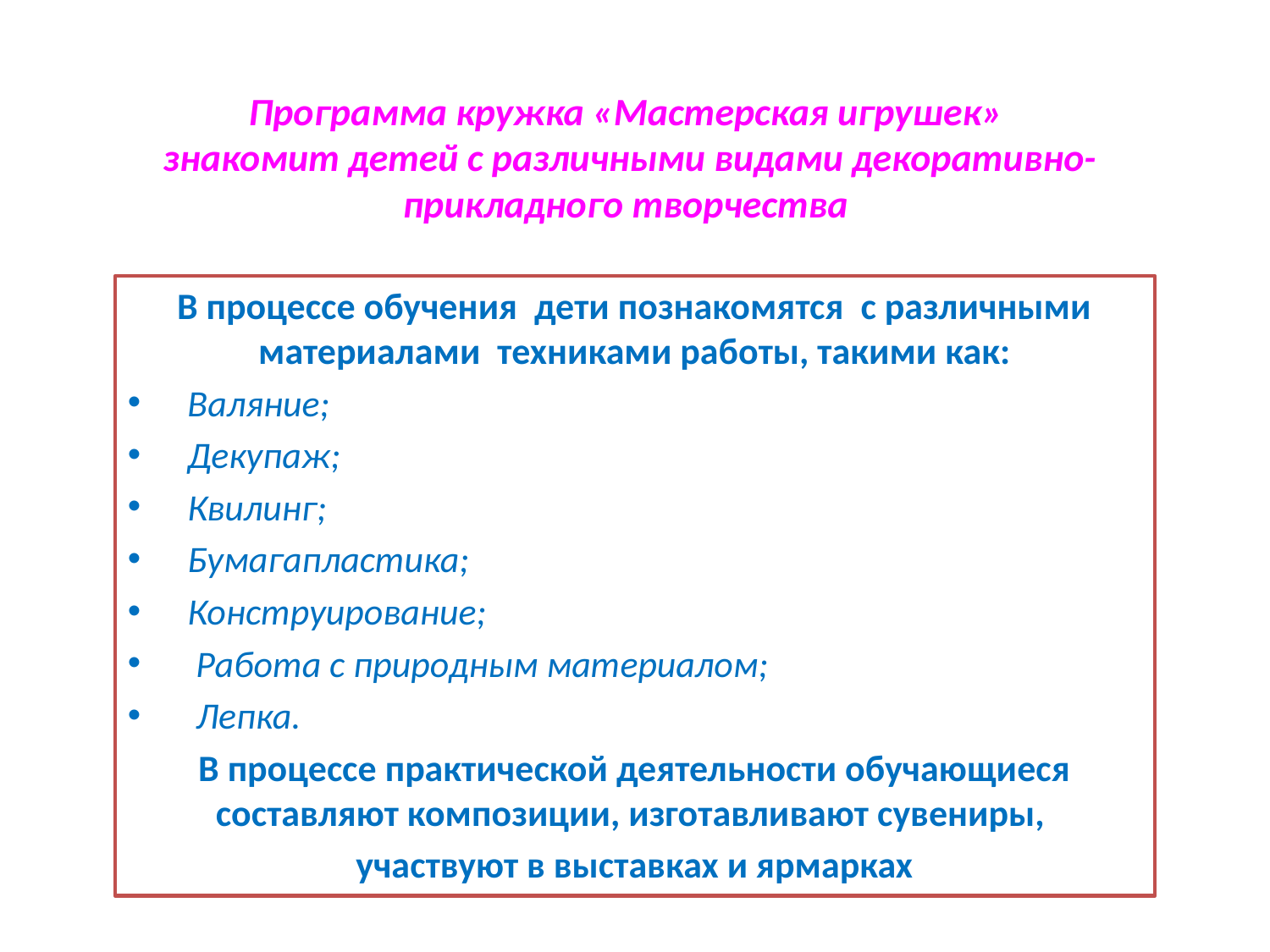

# Программа кружка «Мастерская игрушек» знакомит детей с различными видами декоративно-прикладного творчества

В процессе обучения  дети познакомятся  с различными материалами  техниками работы, такими как:
Валяние;
Декупаж;
Квилинг;
Бумагапластика;
Конструирование;
 Работа с природным материалом;
 Лепка.
В процессе практической деятельности обучающиеся составляют композиции, изготавливают сувениры,
участвуют в выставках и ярмарках